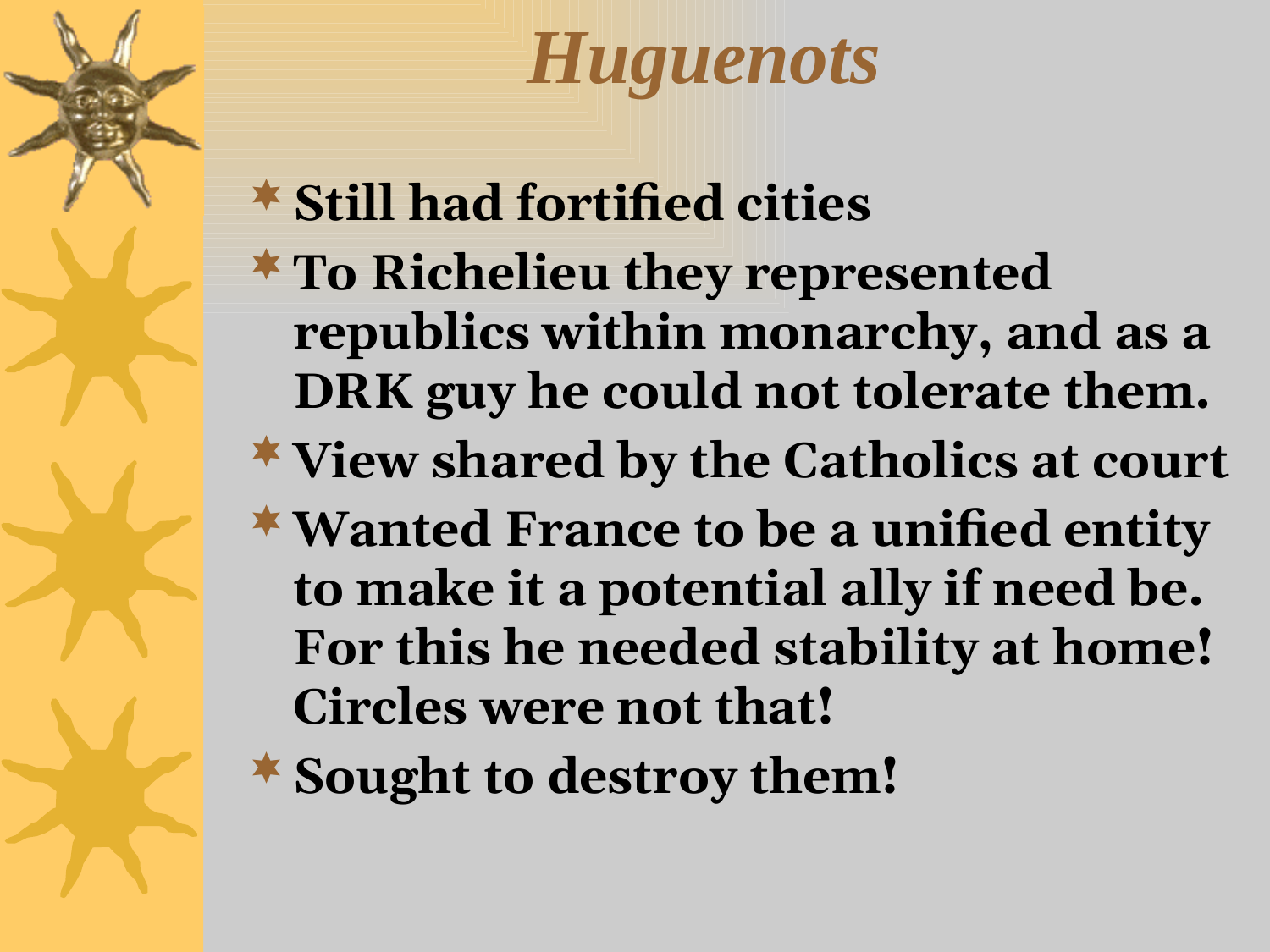

# Huguenots
Still had fortified cities
To Richelieu they represented republics within monarchy, and as a DRK guy he could not tolerate them.
View shared by the Catholics at court
Wanted France to be a unified entity to make it a potential ally if need be.  For this he needed stability at home!  Circles were not that!
Sought to destroy them!